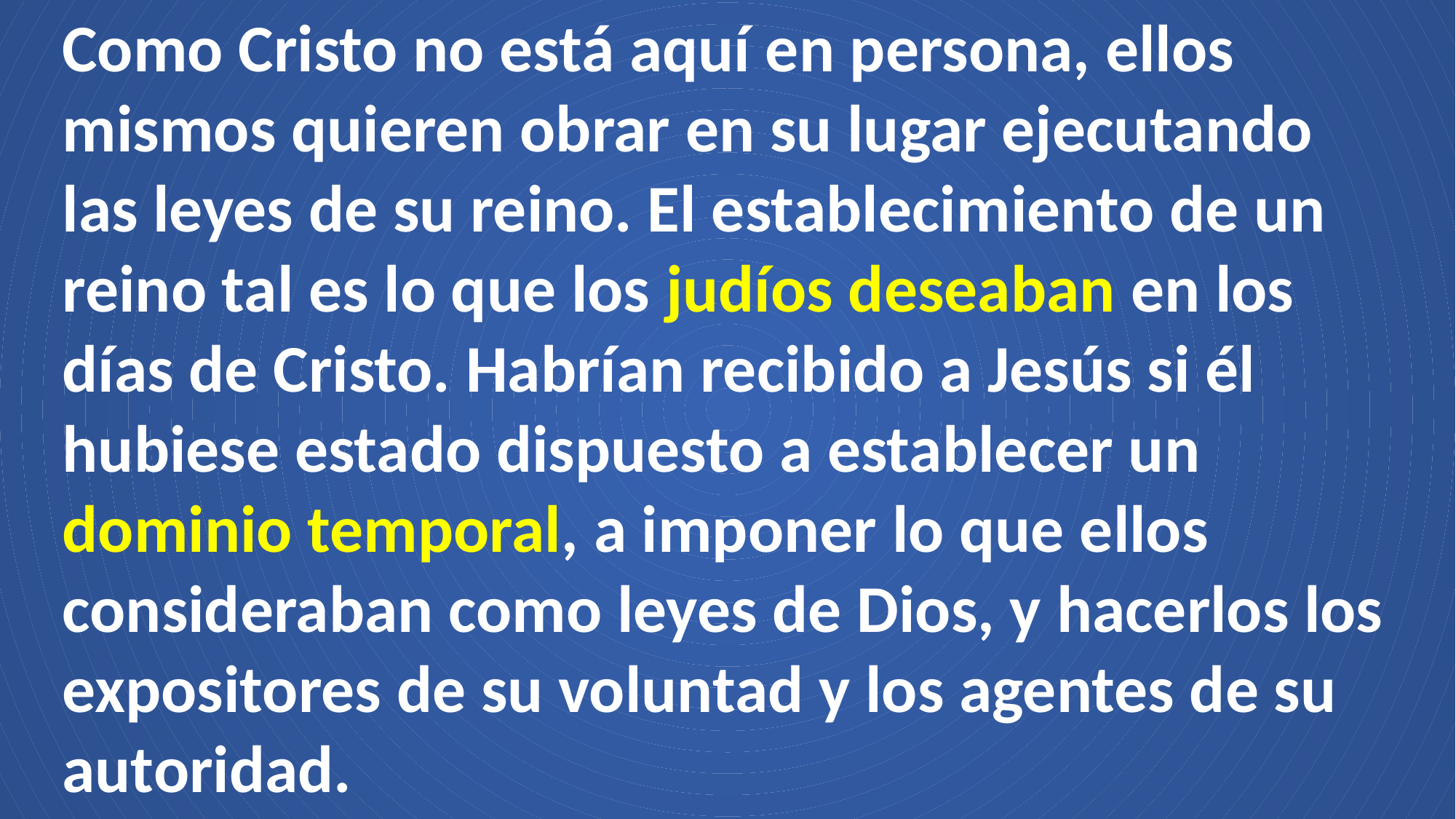

Como Cristo no está aquí en persona, ellos mismos quieren obrar en su lugar ejecutando las leyes de su reino. El establecimiento de un reino tal es lo que los judíos deseaban en los días de Cristo. Habrían recibido a Jesús si él hubiese estado dispuesto a establecer un dominio temporal, a imponer lo que ellos consideraban como leyes de Dios, y hacerlos los expositores de su voluntad y los agentes de su autoridad.